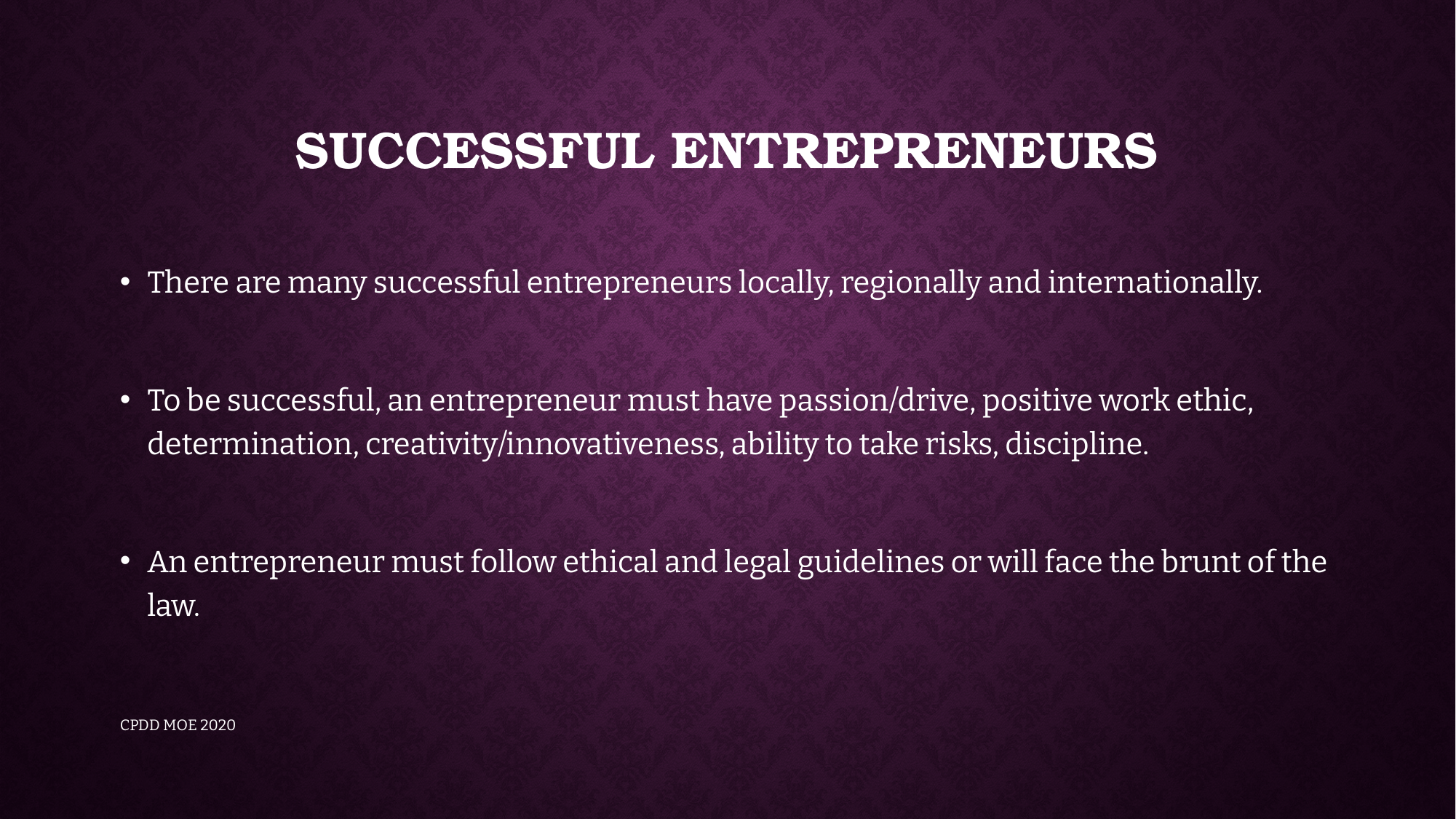

# Successful entrepreneurs
There are many successful entrepreneurs locally, regionally and internationally.

To be successful, an entrepreneur must have passion/drive, positive work ethic, determination, creativity/innovativeness, ability to take risks, discipline.

An entrepreneur must follow ethical and legal guidelines or will face the brunt of the law.
CPDD MOE 2020